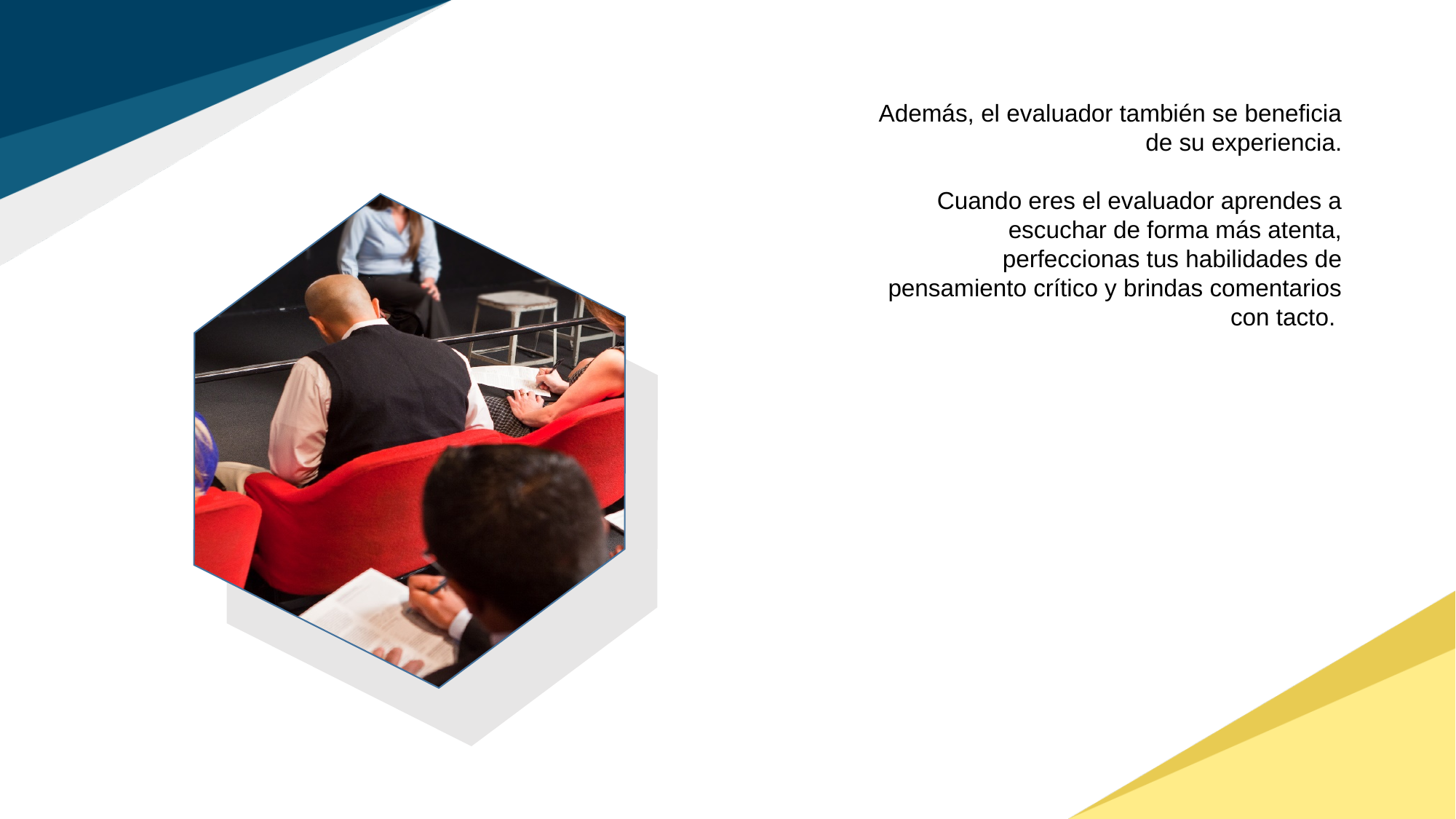

Además, el evaluador también se beneficia de su experiencia.

Cuando eres el evaluador aprendes a escuchar de forma más atenta, perfeccionas tus habilidades de pensamiento crítico y brindas comentarios con tacto.